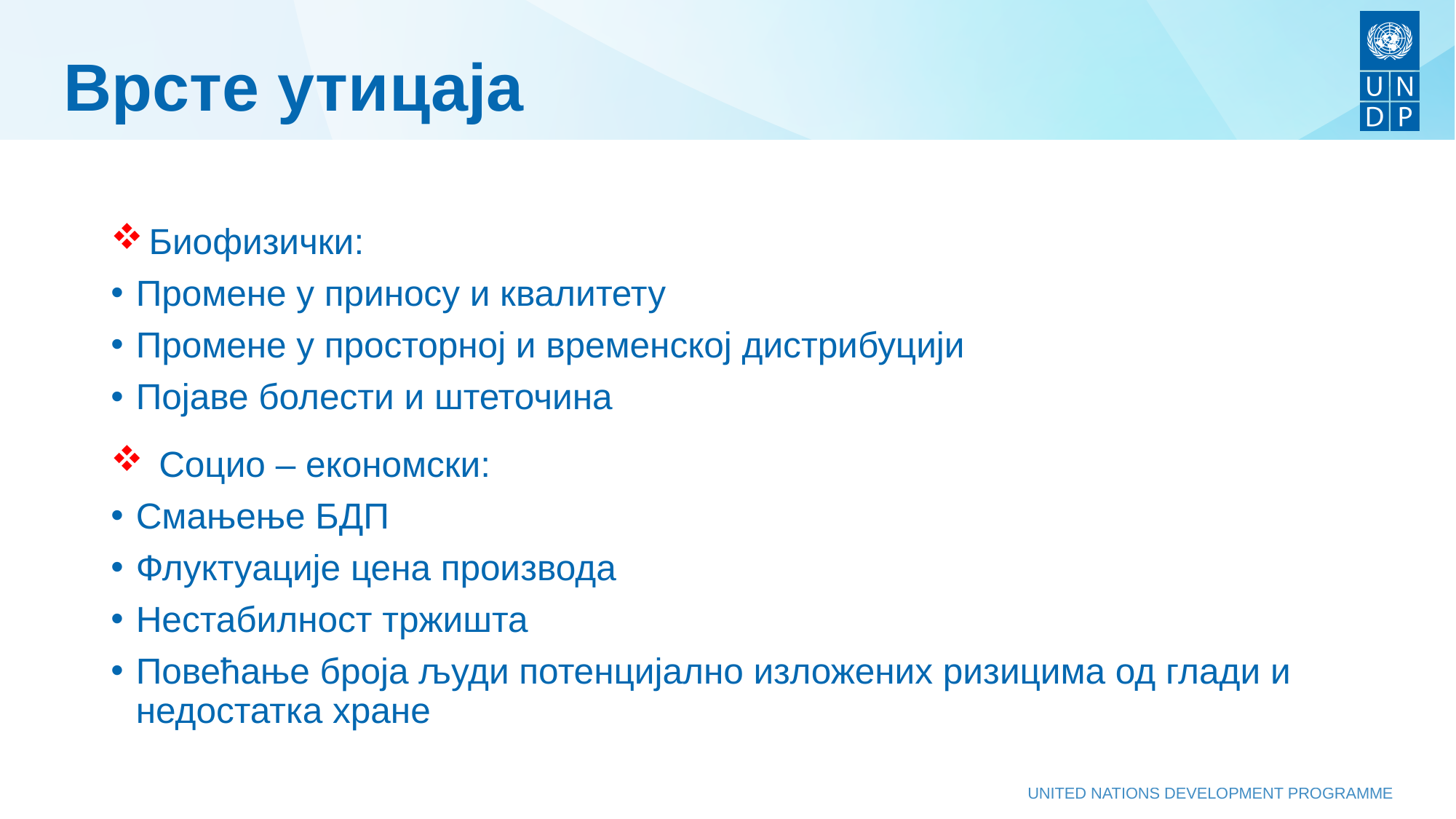

# Врсте утицаја
 Биофизички:
Промене у приносу и квалитету
Промене у просторној и временској дистрибуцији
Појаве болести и штеточина
  Социо – економски:
Смањење БДП
Флуктуације цена производа
Нестабилност тржишта
Повећање броја људи потенцијално изложених ризицима од глади и недостатка хране